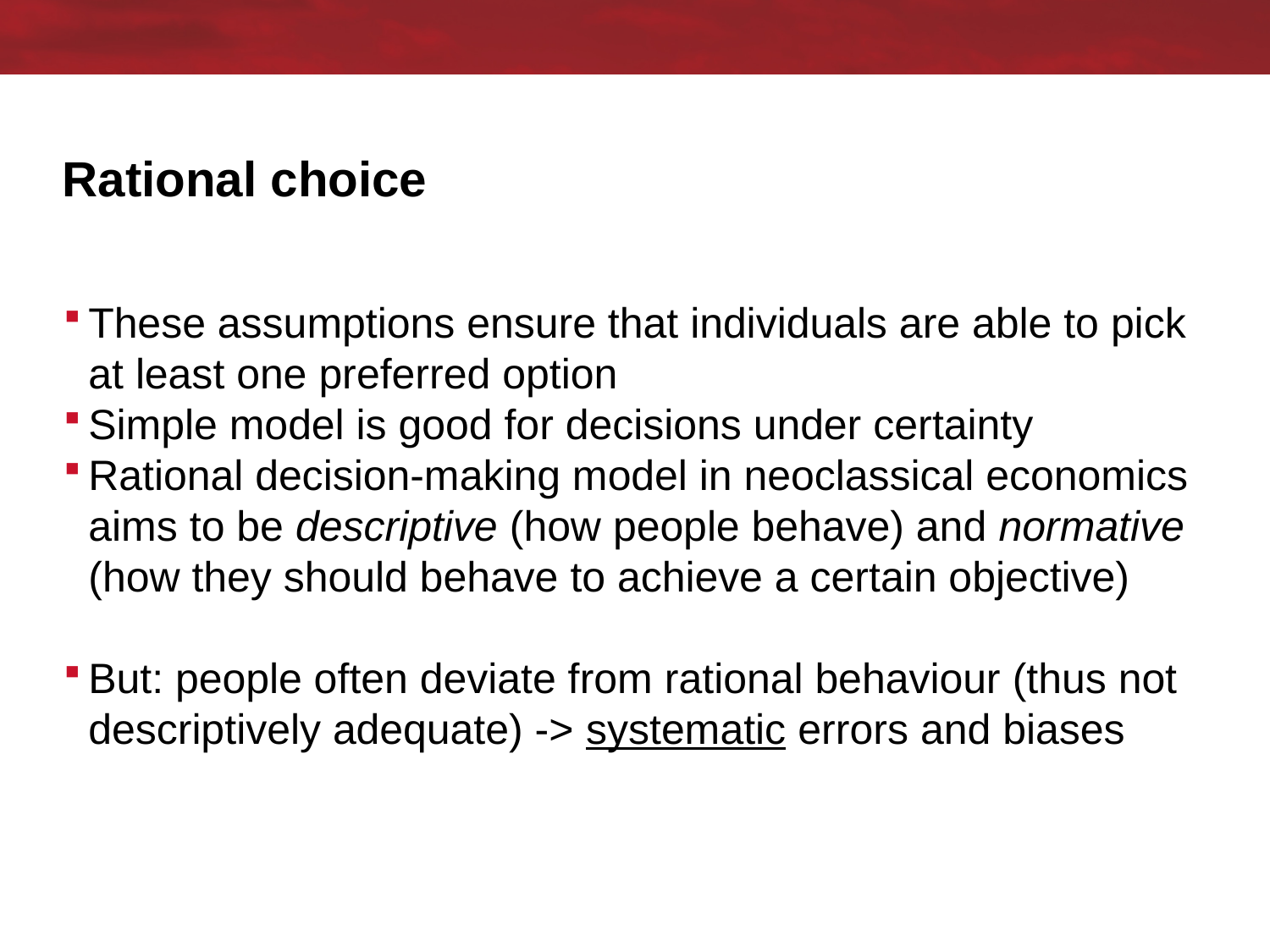

# Rational choice
These assumptions ensure that individuals are able to pick at least one preferred option
Simple model is good for decisions under certainty
Rational decision-making model in neoclassical economics aims to be descriptive (how people behave) and normative (how they should behave to achieve a certain objective)

But: people often deviate from rational behaviour (thus not descriptively adequate) -> systematic errors and biases